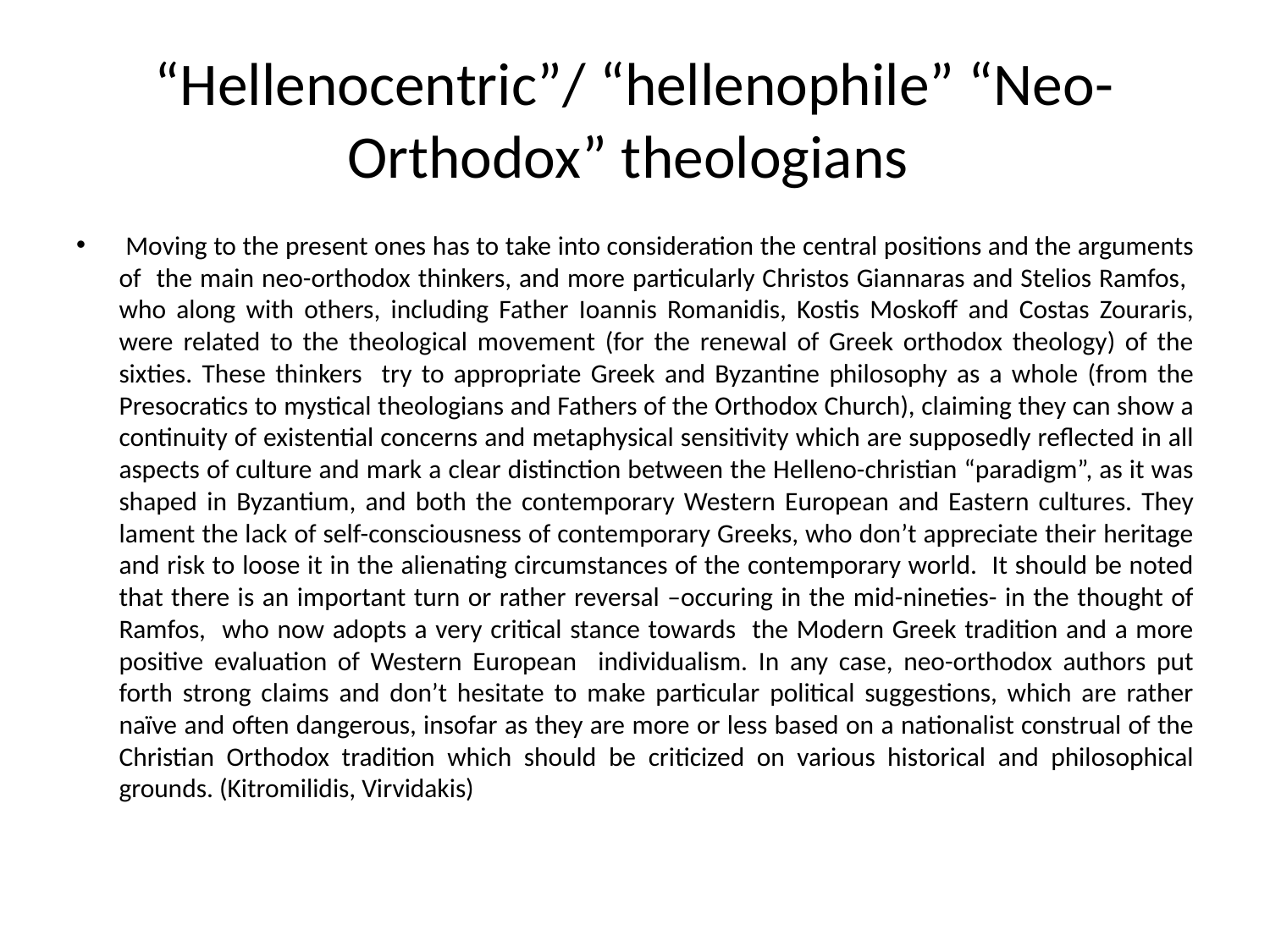

# “Hellenocentric”/ “hellenophile” “Neo-Orthodox” theologians
 Moving to the present ones has to take into consideration the central positions and the arguments of  the main neo-orthodox thinkers, and more particularly Christos Giannaras and Stelios Ramfos,  who along with others, including Father Ioannis Romanidis, Kostis Moskoff and Costas Zouraris, were related to the theological movement (for the renewal of Greek orthodox theology) of the sixties. These thinkers  try to appropriate Greek and Byzantine philosophy as a whole (from the Presocratics to mystical theologians and Fathers of the Orthodox Church), claiming they can show a continuity of existential concerns and metaphysical sensitivity which are supposedly reflected in all aspects of culture and mark a clear distinction between the Helleno-christian “paradigm”, as it was shaped in Byzantium, and both the contemporary Western European and Eastern cultures. They lament the lack of self-consciousness of contemporary Greeks, who don’t appreciate their heritage and risk to loose it in the alienating circumstances of the contemporary world.  It should be noted that there is an important turn or rather reversal –occuring in the mid-nineties- in the thought of Ramfos,  who now adopts a very critical stance towards  the Modern Greek tradition and a more positive evaluation of Western European  individualism. In any case, neo-orthodox authors put forth strong claims and don’t hesitate to make particular political suggestions, which are rather naïve and often dangerous, insofar as they are more or less based on a nationalist construal of the Christian Orthodox tradition which should be criticized on various historical and philosophical grounds. (Kitromilidis, Virvidakis)